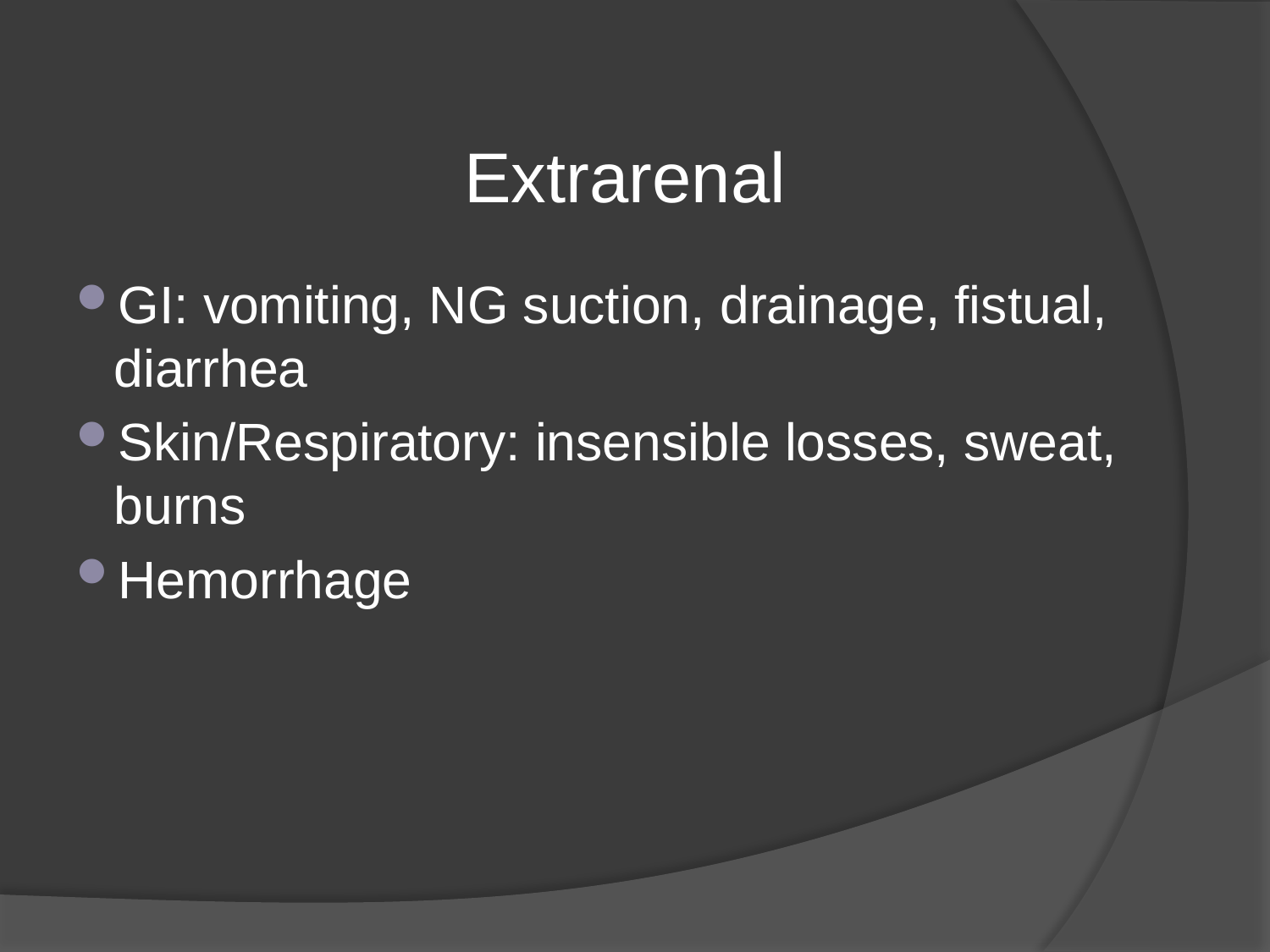

# Extrarenal
GI: vomiting, NG suction, drainage, fistual, diarrhea
Skin/Respiratory: insensible losses, sweat, burns
Hemorrhage